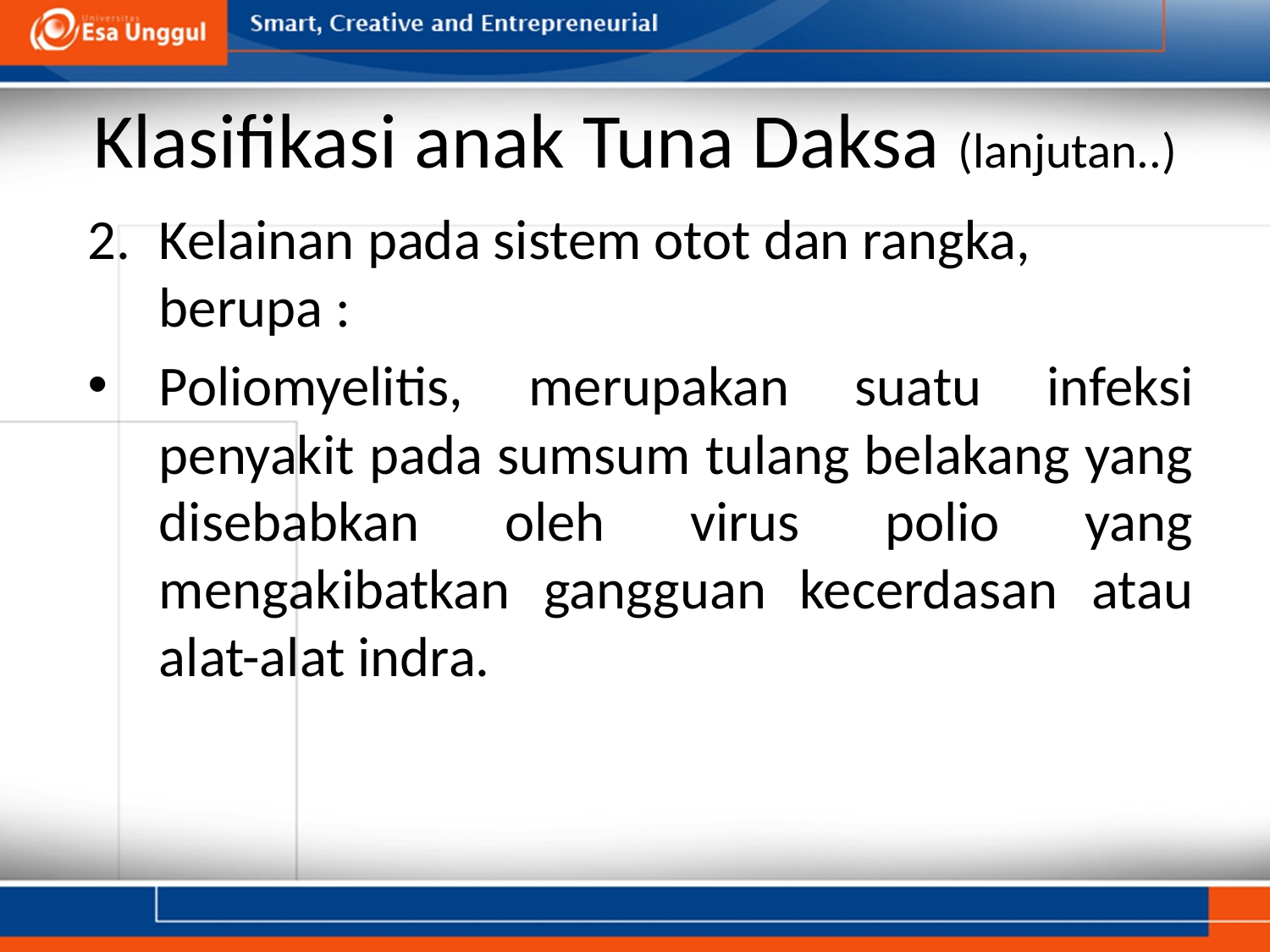

# Klasifikasi anak Tuna Daksa (lanjutan..)
Kelainan pada sistem otot dan rangka, berupa :
Poliomyelitis, merupakan suatu infeksi penyakit pada sumsum tulang belakang yang disebabkan oleh virus polio yang mengakibatkan gangguan kecerdasan atau alat-alat indra.